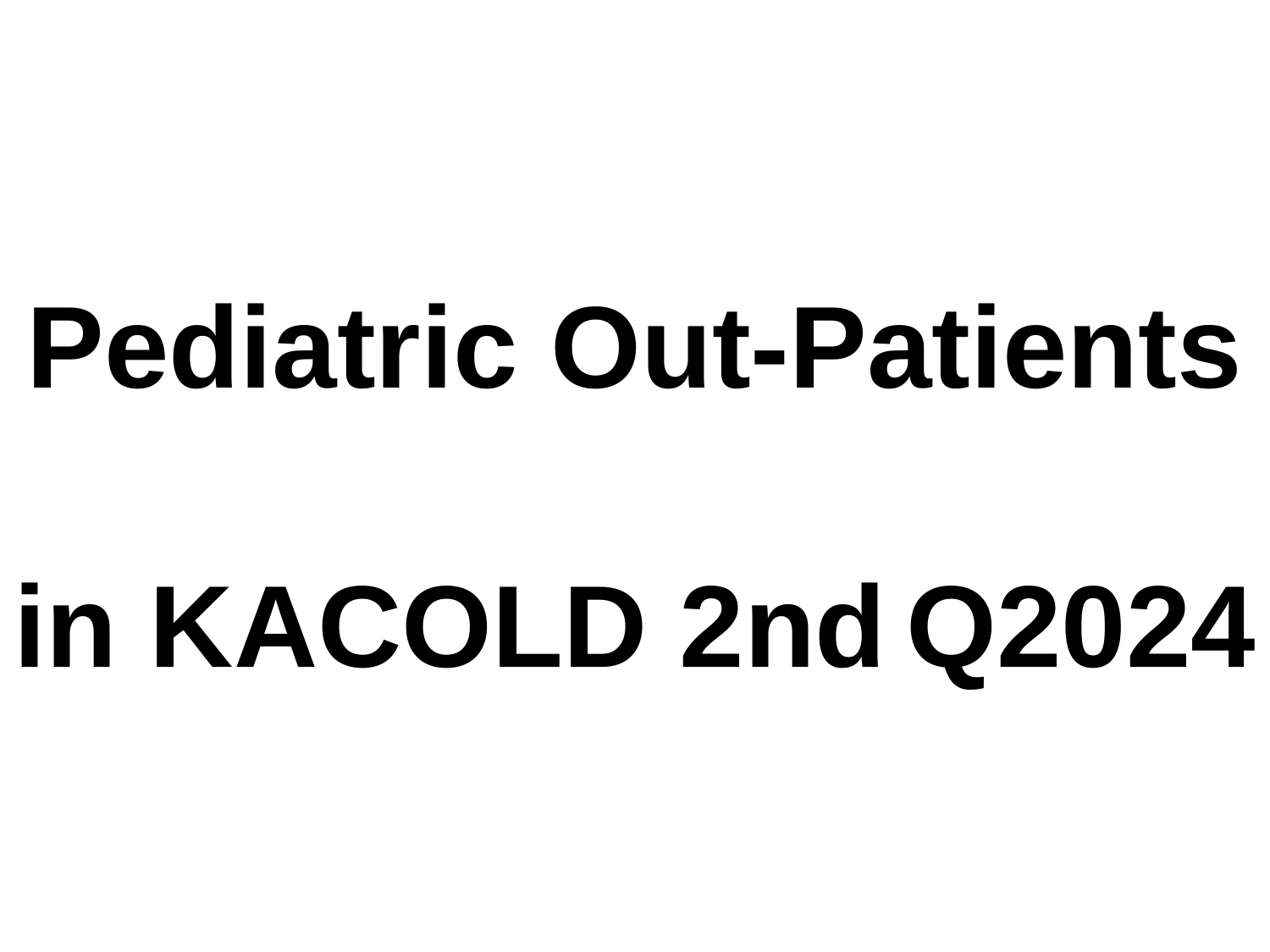

# Pediatric Out-Patients in KACOLD 2nd Q2024